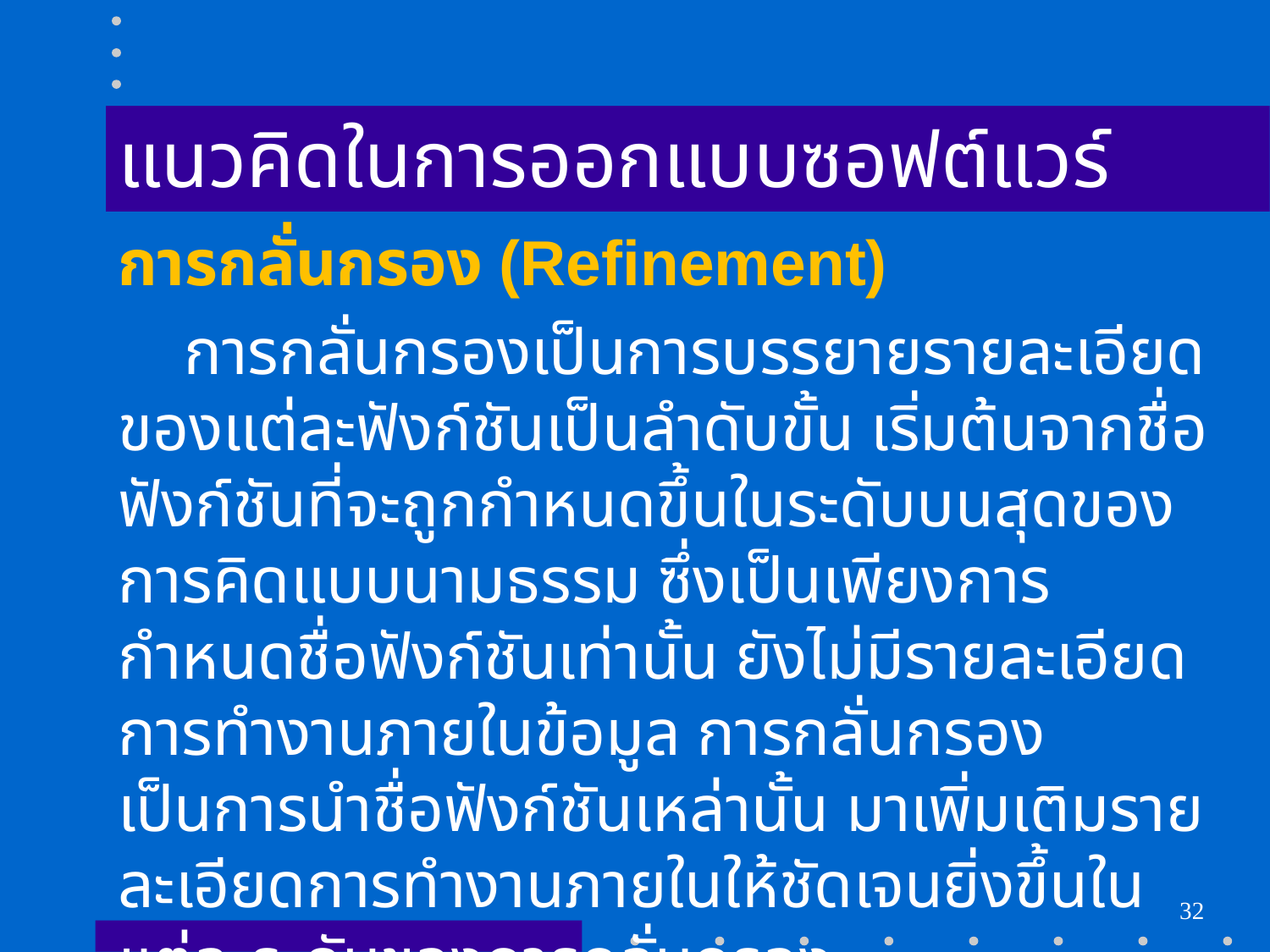

# แนวคิดในการออกแบบซอฟต์แวร์
การกลั่นกรอง (Refinement)
    การกลั่นกรองเป็นการบรรยายรายละเอียดของแต่ละฟังก์ชันเป็นลำดับขั้น เริ่มต้นจากชื่อฟังก์ชันที่จะถูกกำหนดขึ้นในระดับบนสุดของการคิดแบบนามธรรม ซึ่งเป็นเพียงการกำหนดชื่อฟังก์ชันเท่านั้น ยังไม่มีรายละเอียดการทำงานภายในข้อมูล การกลั่นกรองเป็นการนำชื่อฟังก์ชันเหล่านั้น มาเพิ่มเติมรายละเอียดการทำงานภายในให้ชัดเจนยิ่งขึ้นในแต่ละระดับของการกลั่นกรอง